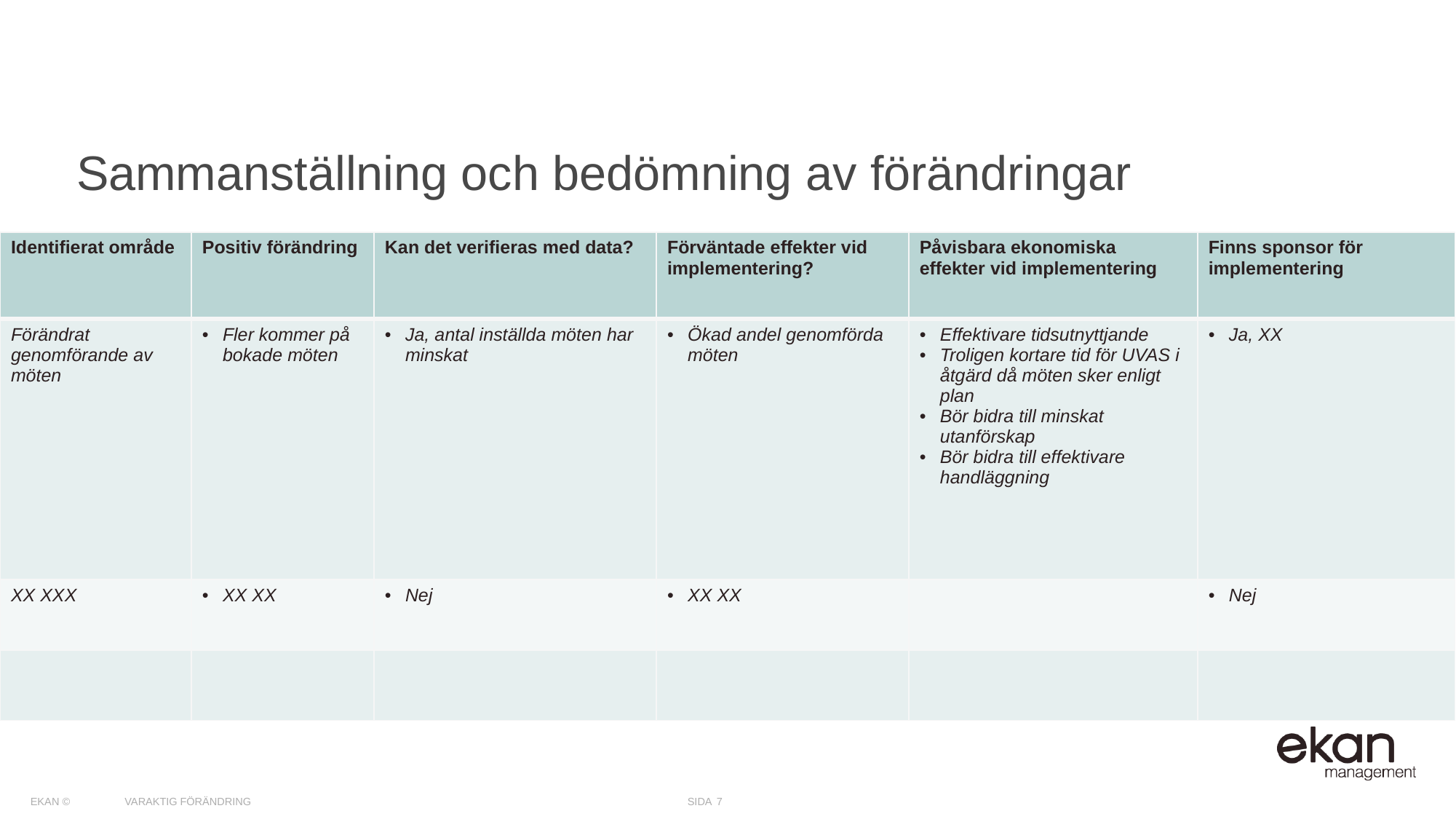

# Sammanställning och bedömning av förändringar
| Identifierat område | Positiv förändring | Kan det verifieras med data? | Förväntade effekter vid implementering? | Påvisbara ekonomiska effekter vid implementering | Finns sponsor för implementering |
| --- | --- | --- | --- | --- | --- |
| Förändrat genomförande av möten | Fler kommer på bokade möten | Ja, antal inställda möten har minskat | Ökad andel genomförda möten | Effektivare tidsutnyttjande Troligen kortare tid för UVAS i åtgärd då möten sker enligt plan Bör bidra till minskat utanförskap Bör bidra till effektivare handläggning | Ja, XX |
| XX XXX | XX XX | Nej | XX XX |  | Nej |
|  |  |  |  |  |  |
Varaktig förändring
7